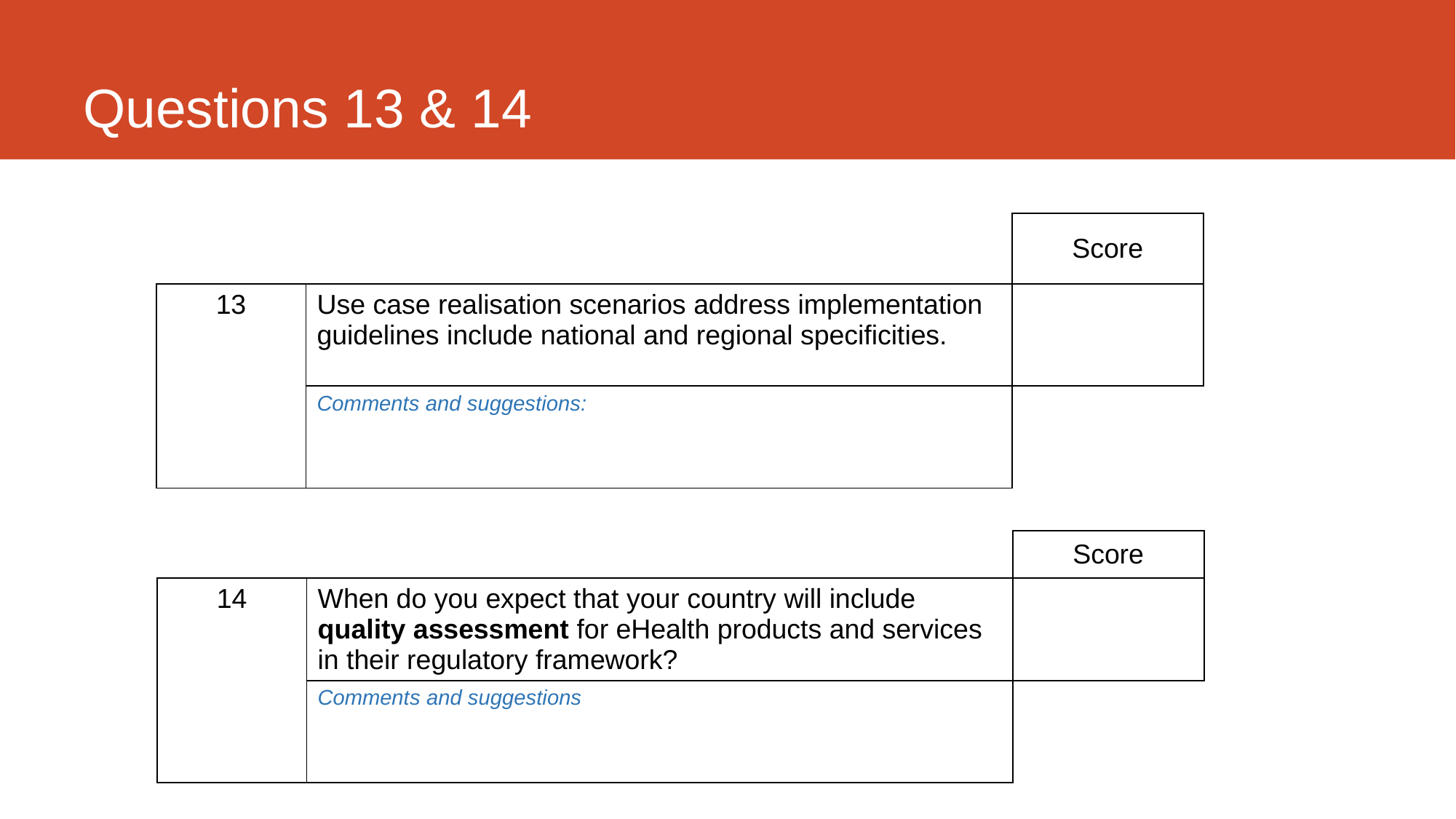

# Questions 13 & 14
|  |
| --- |
|  |  | Score |
| --- | --- | --- |
| 13 | Use case realisation scenarios address implementation guidelines include national and regional specificities. |  |
|  | Comments and suggestions: |  |
|  |  | Score |
| --- | --- | --- |
| 14 | When do you expect that your country will include quality assessment for eHealth products and services in their regulatory framework? |  |
|  | Comments and suggestions |  |